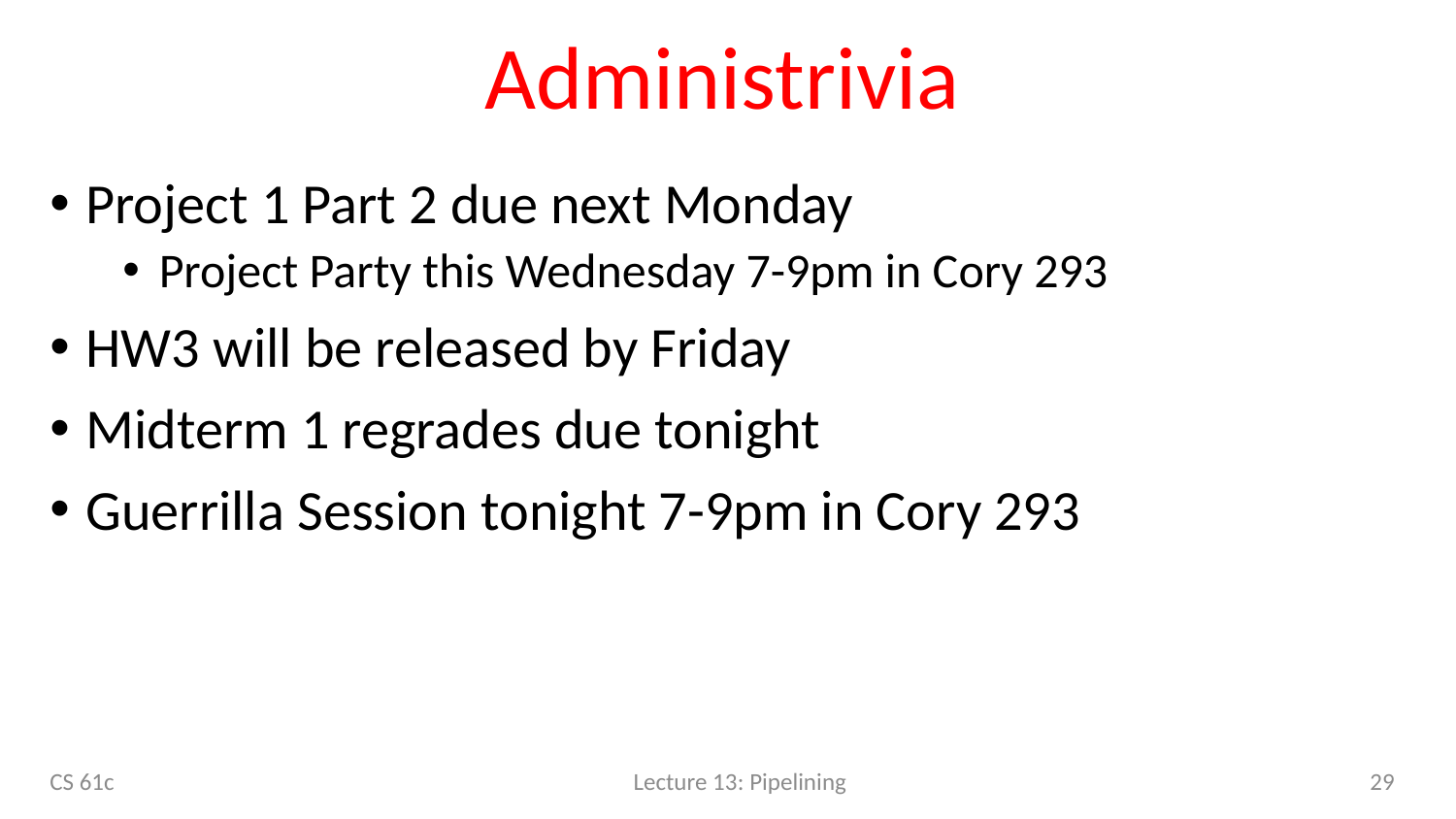

# Administrivia
Project 1 Part 2 due next Monday
Project Party this Wednesday 7-9pm in Cory 293
HW3 will be released by Friday
Midterm 1 regrades due tonight
Guerrilla Session tonight 7-9pm in Cory 293
29
CS 61c
Lecture 13: Pipelining